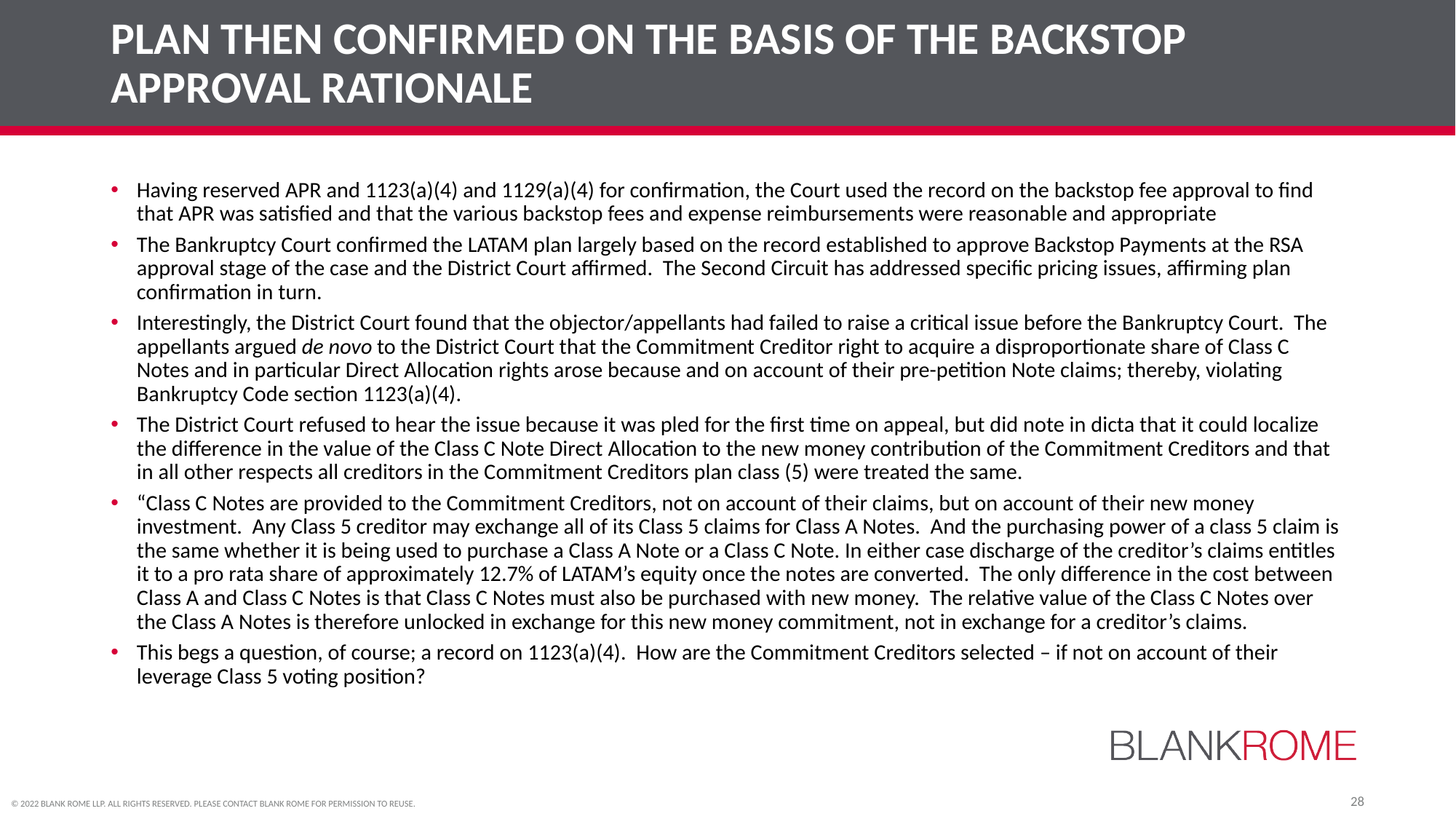

# PLAN THEN CONFIRMED ON THE BASIS OF THE BACKSTOP APPROVAL RATIONALE
Having reserved APR and 1123(a)(4) and 1129(a)(4) for confirmation, the Court used the record on the backstop fee approval to find that APR was satisfied and that the various backstop fees and expense reimbursements were reasonable and appropriate
The Bankruptcy Court confirmed the LATAM plan largely based on the record established to approve Backstop Payments at the RSA approval stage of the case and the District Court affirmed.  The Second Circuit has addressed specific pricing issues, affirming plan confirmation in turn.
Interestingly, the District Court found that the objector/appellants had failed to raise a critical issue before the Bankruptcy Court.  The appellants argued de novo to the District Court that the Commitment Creditor right to acquire a disproportionate share of Class C Notes and in particular Direct Allocation rights arose because and on account of their pre-petition Note claims; thereby, violating Bankruptcy Code section 1123(a)(4).
The District Court refused to hear the issue because it was pled for the first time on appeal, but did note in dicta that it could localize the difference in the value of the Class C Note Direct Allocation to the new money contribution of the Commitment Creditors and that in all other respects all creditors in the Commitment Creditors plan class (5) were treated the same.
“Class C Notes are provided to the Commitment Creditors, not on account of their claims, but on account of their new money investment.  Any Class 5 creditor may exchange all of its Class 5 claims for Class A Notes.  And the purchasing power of a class 5 claim is the same whether it is being used to purchase a Class A Note or a Class C Note. In either case discharge of the creditor’s claims entitles it to a pro rata share of approximately 12.7% of LATAM’s equity once the notes are converted.  The only difference in the cost between Class A and Class C Notes is that Class C Notes must also be purchased with new money.  The relative value of the Class C Notes over the Class A Notes is therefore unlocked in exchange for this new money commitment, not in exchange for a creditor’s claims.
This begs a question, of course; a record on 1123(a)(4).  How are the Commitment Creditors selected – if not on account of their leverage Class 5 voting position?
28